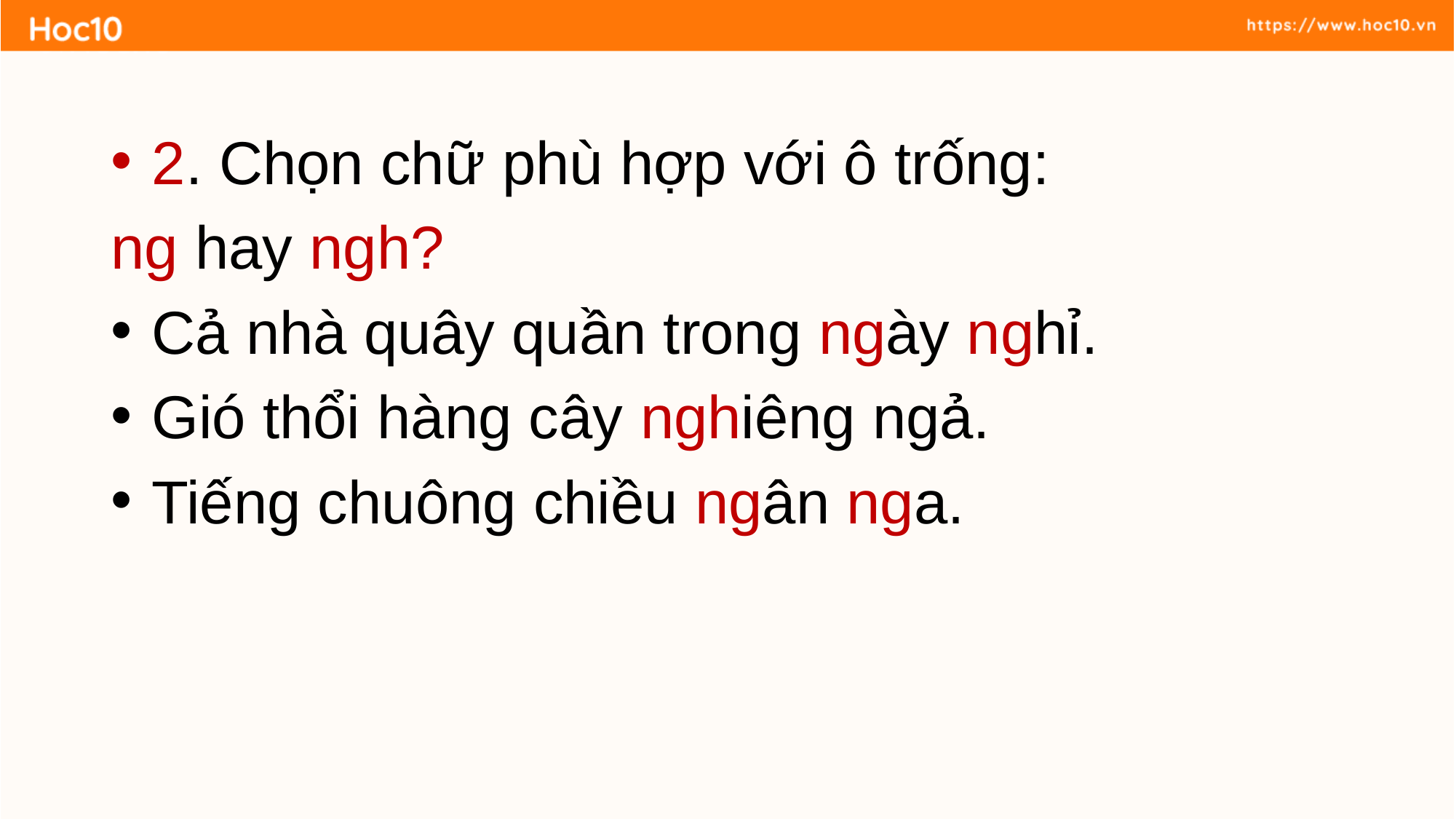

2. Chọn chữ phù hợp với ô trống:
ng hay ngh?
Cả nhà quây quần trong ngày nghỉ.
Gió thổi hàng cây nghiêng ngả.
Tiếng chuông chiều ngân nga.